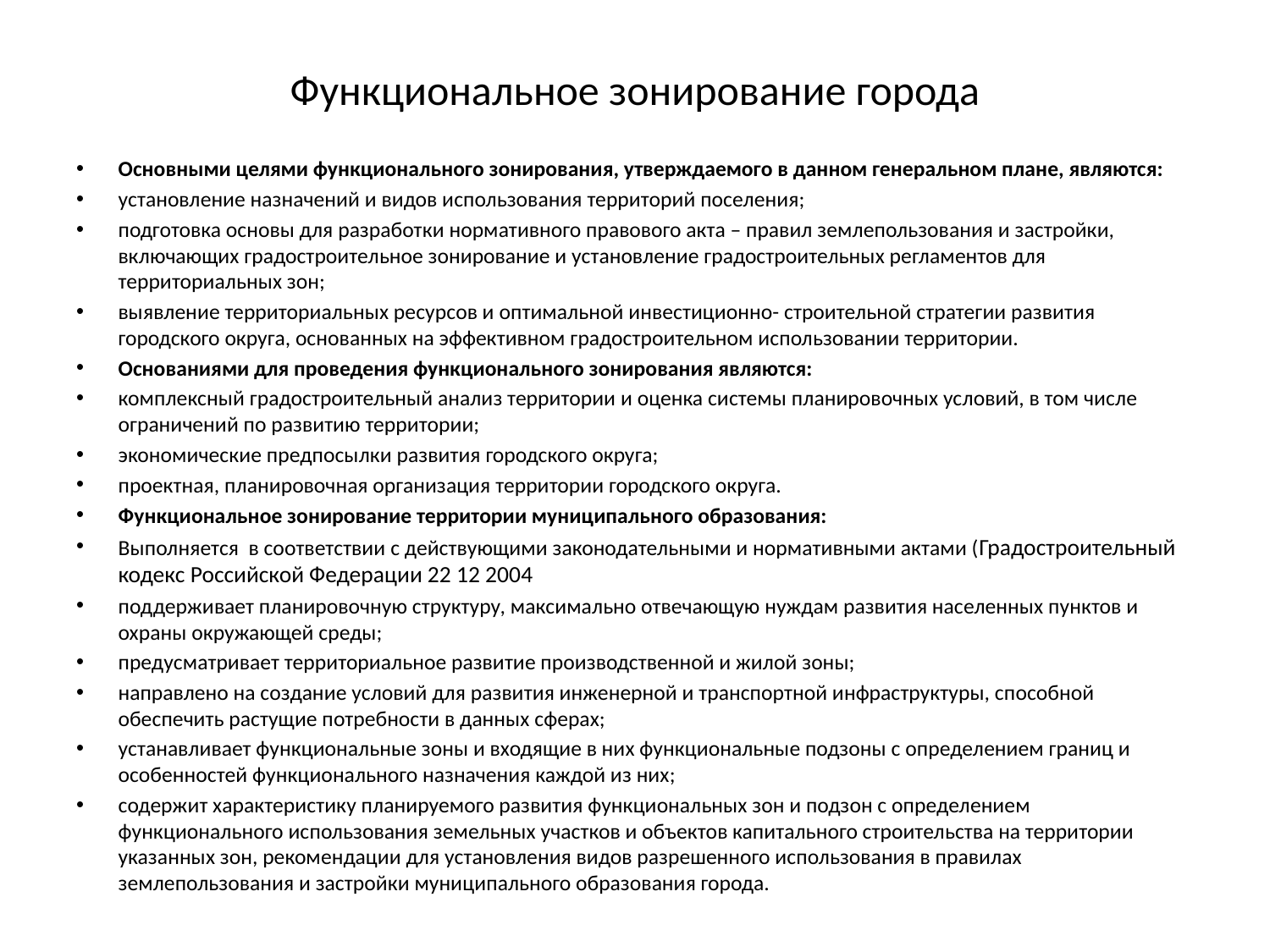

# Функциональное зонирование города
Основными целями функционального зонирования, утверждаемого в данном генеральном плане, являются:
установление назначений и видов использования территорий поселения;
подготовка основы для разработки нормативного правового акта – правил землепользования и застройки, включающих градостроительное зонирование и установление градостроительных регламентов для территориальных зон;
выявление территориальных ресурсов и оптимальной инвестиционно- строительной стратегии развития городского округа, основанных на эффективном градостроительном использовании территории.
Основаниями для проведения функционального зонирования являются:
комплексный градостроительный анализ территории и оценка системы планировочных условий, в том числе ограничений по развитию территории;
экономические предпосылки развития городского округа;
проектная, планировочная организация территории городского округа.
Функциональное зонирование территории муниципального образования:
Выполняется  в соответствии с действующими законодательными и нормативными актами (Градостроительный кодекс Российской Федерации 22 12 2004
поддерживает планировочную структуру, максимально отвечающую нуждам развития населенных пунктов и охраны окружающей среды;
предусматривает территориальное развитие производственной и жилой зоны;
направлено на создание условий для развития инженерной и транспортной инфраструктуры, способной обеспечить растущие потребности в данных сферах;
устанавливает функциональные зоны и входящие в них функциональные подзоны с определением границ и особенностей функционального назначения каждой из них;
содержит характеристику планируемого развития функциональных зон и подзон с определением функционального использования земельных участков и объектов капитального строительства на территории указанных зон, рекомендации для установления видов разрешенного использования в правилах землепользования и застройки муниципального образования города.